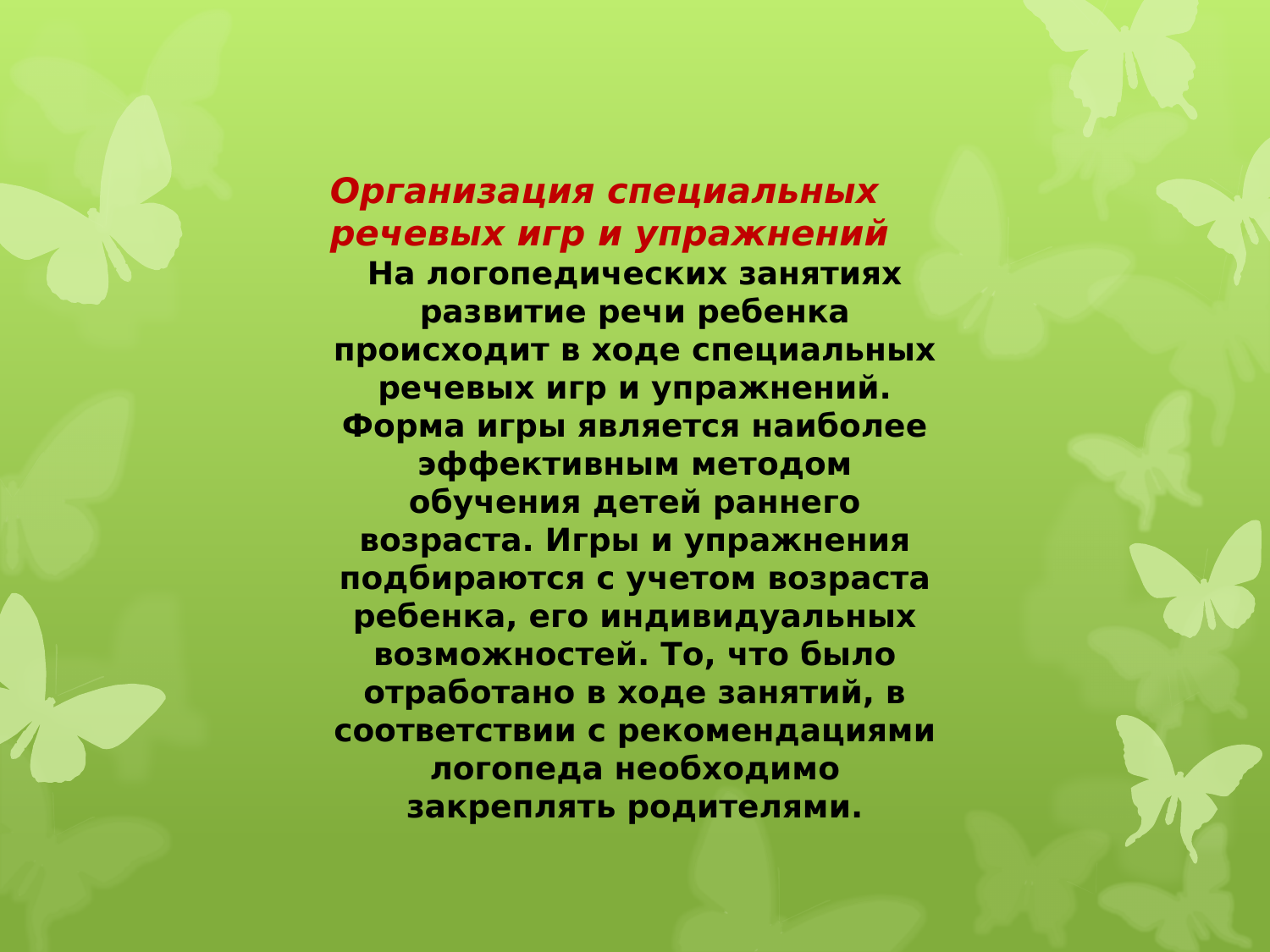

Организация специальных речевых игр и упражнений
На логопедических занятиях развитие речи ребенка происходит в ходе специальных речевых игр и упражнений. Форма игры является наиболее эффективным методом обучения детей раннего возраста. Игры и упражнения подбираются с учетом возраста ребенка, его индивидуальных возможностей. То, что было отработано в ходе занятий, в соответствии с рекомендациями логопеда необходимо закреплять родителями.